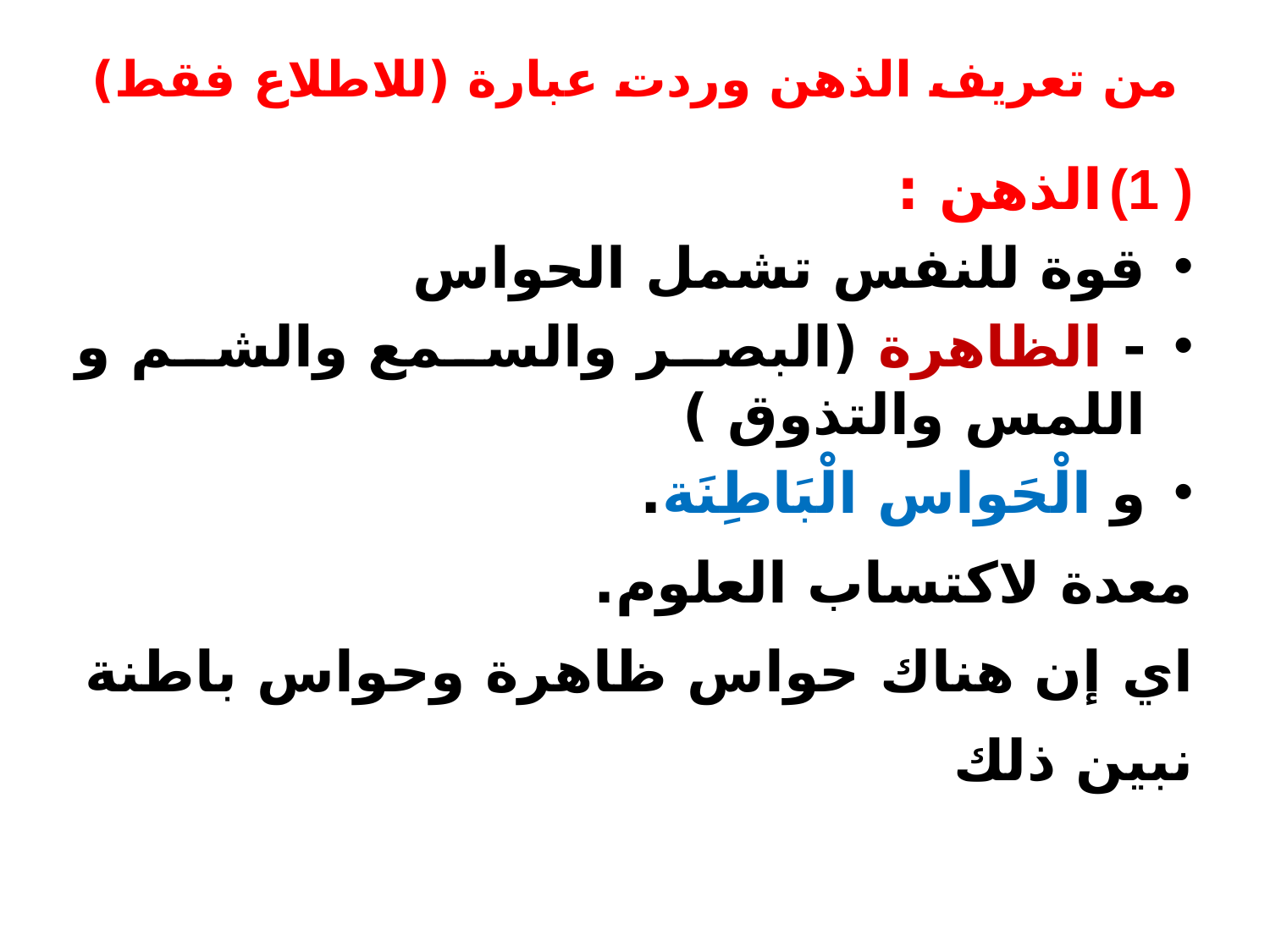

# من تعريف الذهن وردت عبارة (للاطلاع فقط)
الذهن :
قوة للنفس تشمل الحواس
- الظاهرة (البصر والسمع والشم و اللمس والتذوق )
و الْحَواس الْبَاطِنَة.
معدة لاكتساب العلوم.
اي إن هناك حواس ظاهرة وحواس باطنة
نبين ذلك